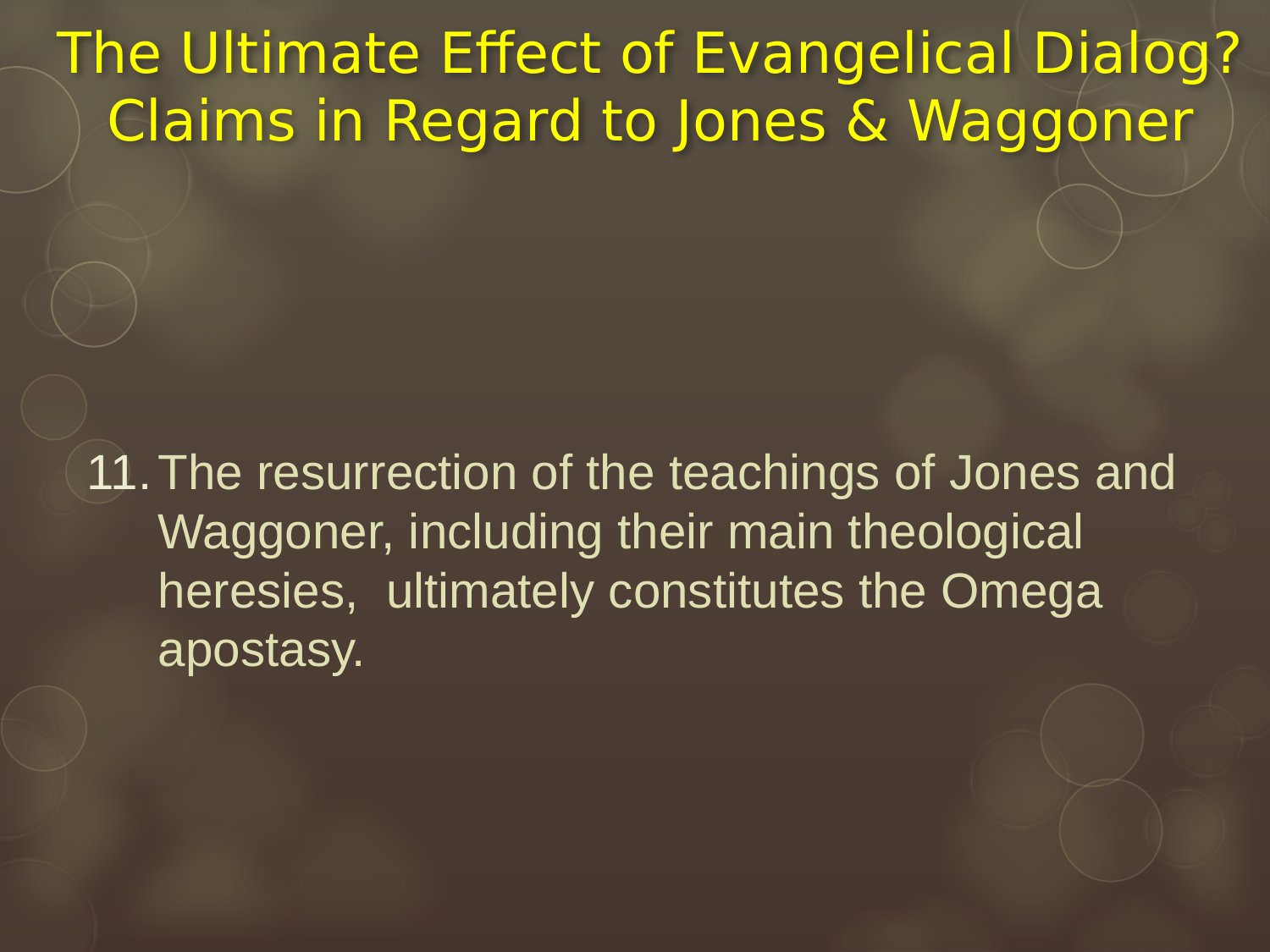

# The Ultimate Effect of Evangelical Dialog? Claims in Regard to Jones & Waggoner
The resurrection of the teachings of Jones and Waggoner, including their main theological heresies,  ultimately constitutes the Omega apostasy.